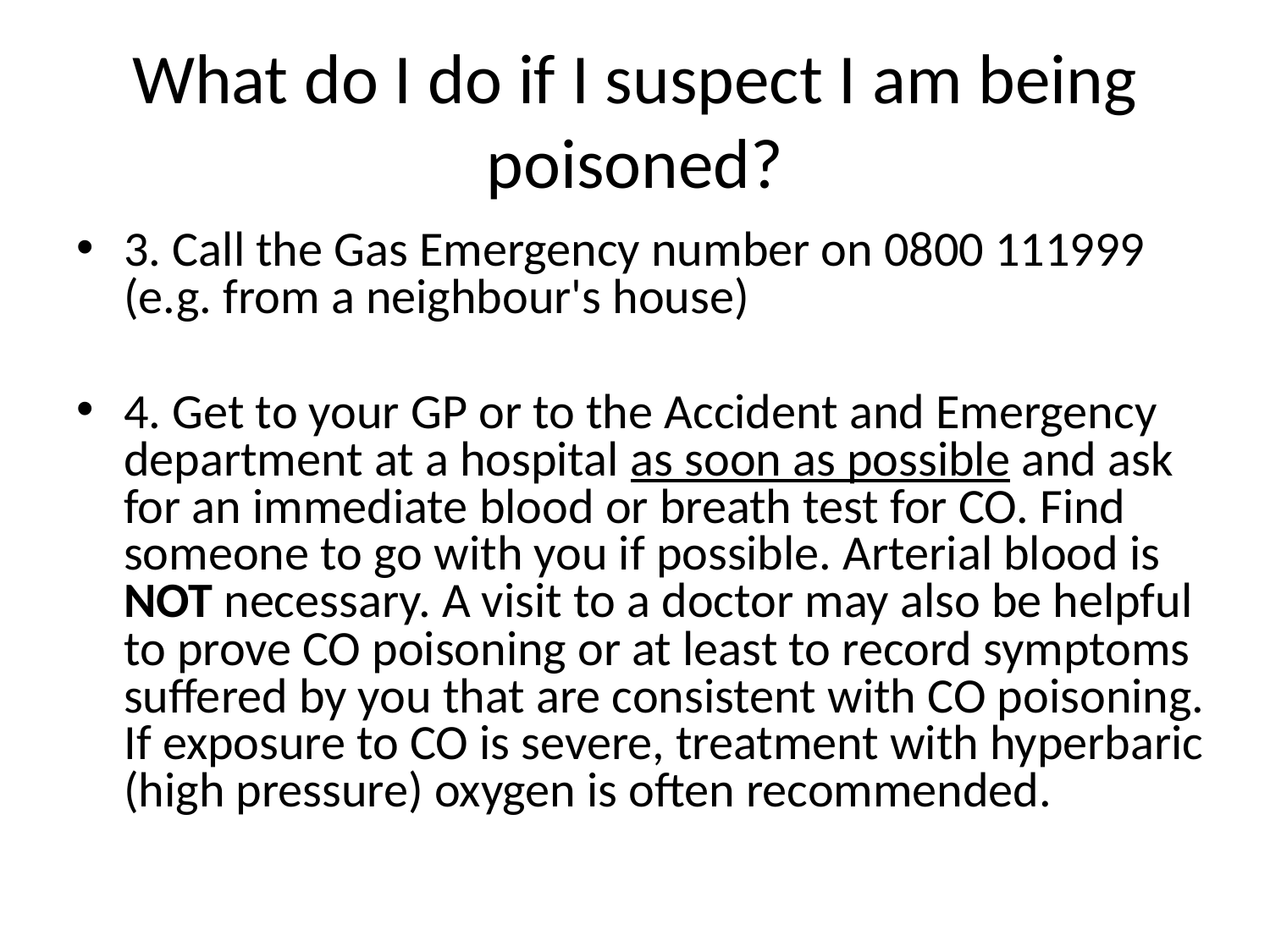

# What do I do if I suspect I am being poisoned?
3. Call the Gas Emergency number on 0800 111999 (e.g. from a neighbour's house)

4. Get to your GP or to the Accident and Emergency department at a hospital as soon as possible and ask for an immediate blood or breath test for CO. Find someone to go with you if possible. Arterial blood is NOT necessary. A visit to a doctor may also be helpful to prove CO poisoning or at least to record symptoms suffered by you that are consistent with CO poisoning. If exposure to CO is severe, treatment with hyperbaric (high pressure) oxygen is often recommended.